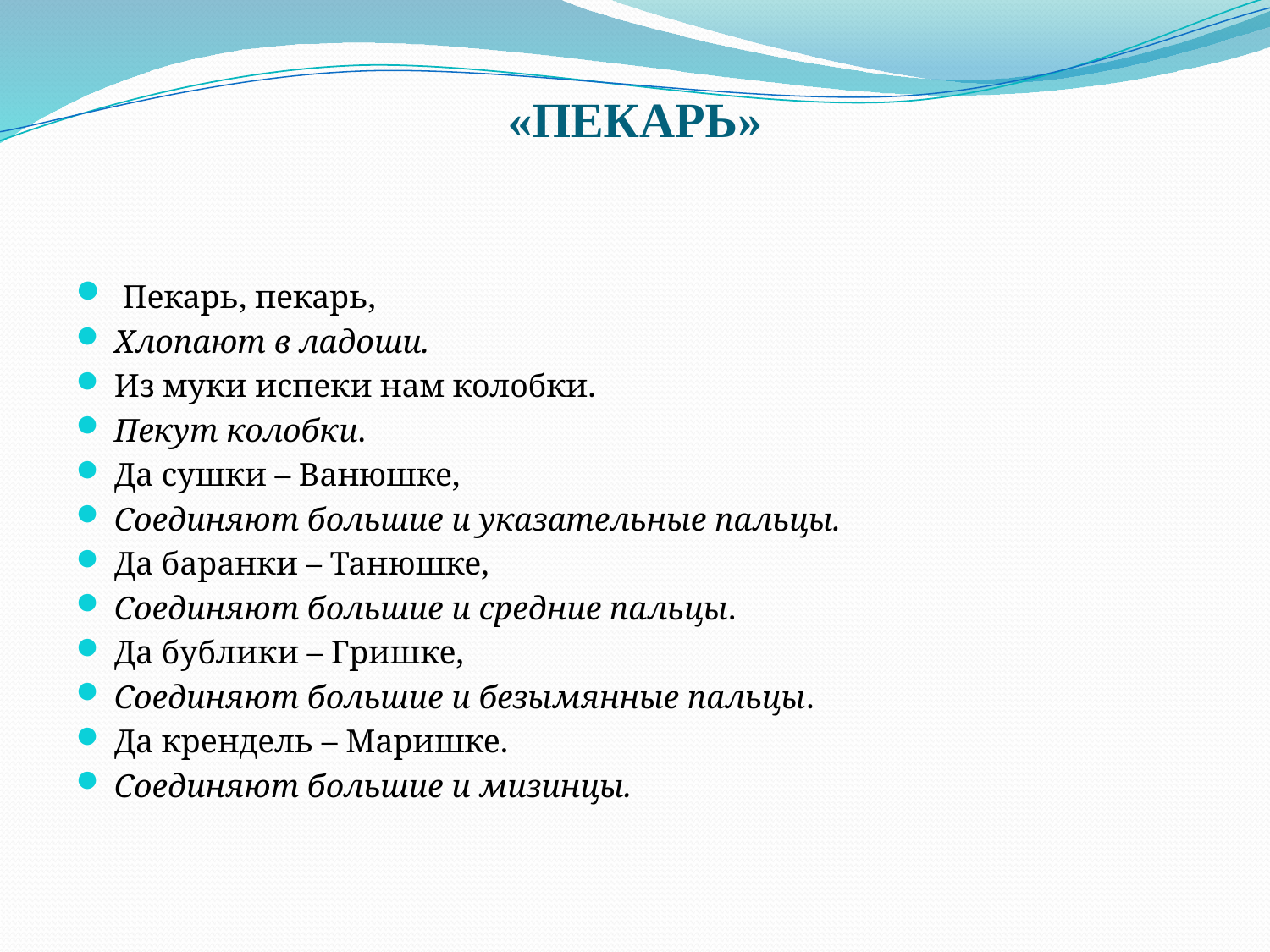

# «ПЕКАРЬ»
 Пекарь, пекарь,
Хлопают в ладоши.
Из муки испеки нам колобки.
Пекут колобки.
Да сушки – Ванюшке,
Соединяют большие и указательные пальцы.
Да баранки – Танюшке,
Соединяют большие и средние пальцы.
Да бублики – Гришке,
Соединяют большие и безымянные пальцы.
Да крендель – Маришке.
Соединяют большие и мизинцы.